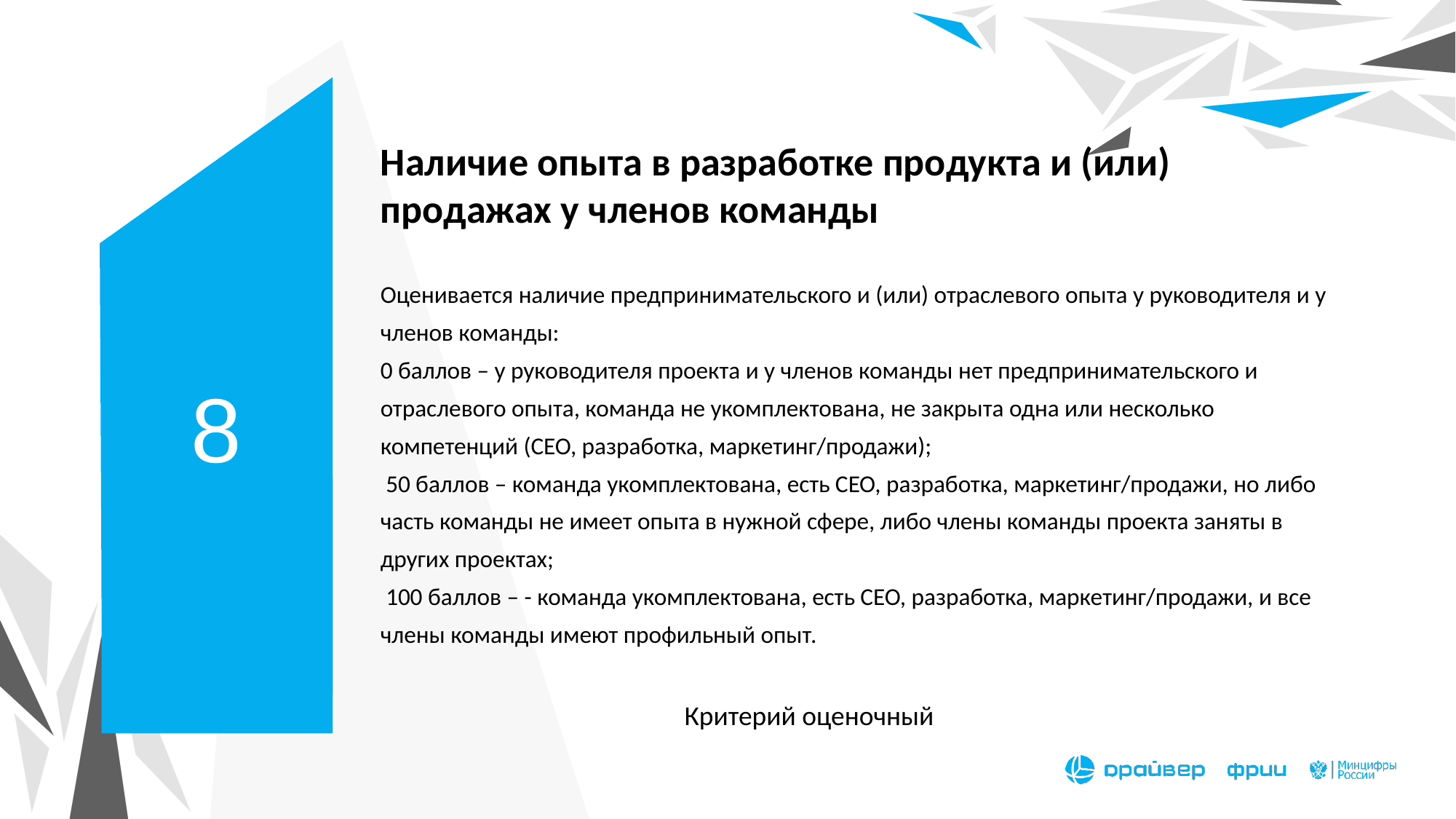

8
Наличие опыта в разработке продукта и (или) продажах у членов команды
Оценивается наличие предпринимательского и (или) отраслевого опыта у руководителя и у членов команды:
0 баллов – у руководителя проекта и у членов команды нет предпринимательского и отраслевого опыта, команда не укомплектована, не закрыта одна или несколько компетенций (СЕО, разработка, маркетинг/продажи);
 50 баллов – команда укомплектована, есть СЕО, разработка, маркетинг/продажи, но либо часть команды не имеет опыта в нужной сфере, либо члены команды проекта заняты в других проектах;
 100 баллов – - команда укомплектована, есть СЕО, разработка, маркетинг/продажи, и все члены команды имеют профильный опыт.
Критерий оценочный